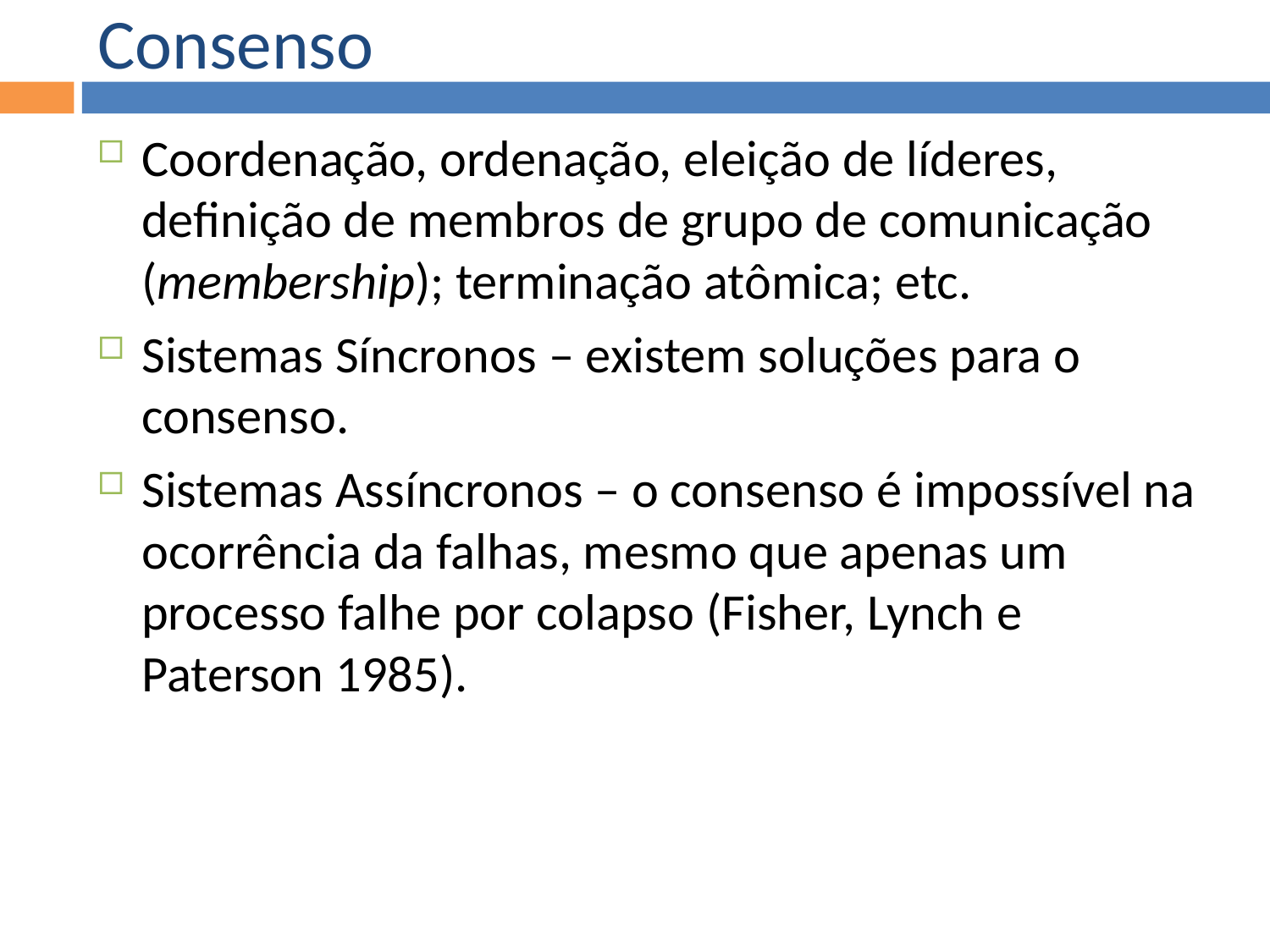

Consenso

Coordenação, ordenação, eleição de líderes, definição de membros de grupo de comunicação (membership); terminação atômica; etc.
Sistemas Síncronos – existem soluções para o consenso.
Sistemas Assíncronos – o consenso é impossível na ocorrência da falhas, mesmo que apenas um processo falhe por colapso (Fisher, Lynch e Paterson 1985).